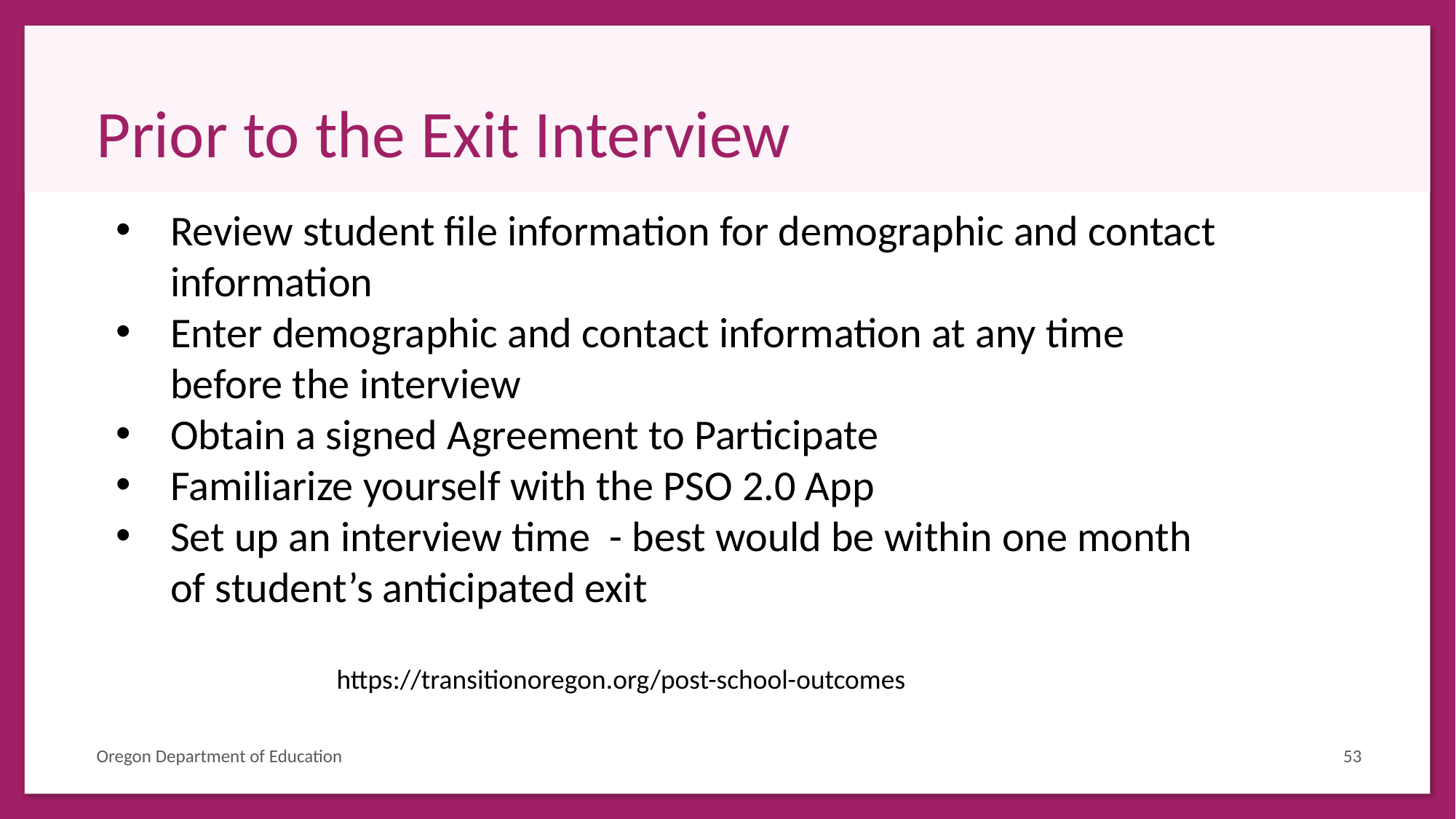

# Prior to the Exit Interview
Review student file information for demographic and contact information
Enter demographic and contact information at any time before the interview
Obtain a signed Agreement to Participate
Familiarize yourself with the PSO 2.0 App
Set up an interview time  - best would be within one month of student’s anticipated exit
https://transitionoregon.org/post-school-outcomes
Oregon Department of Education
53